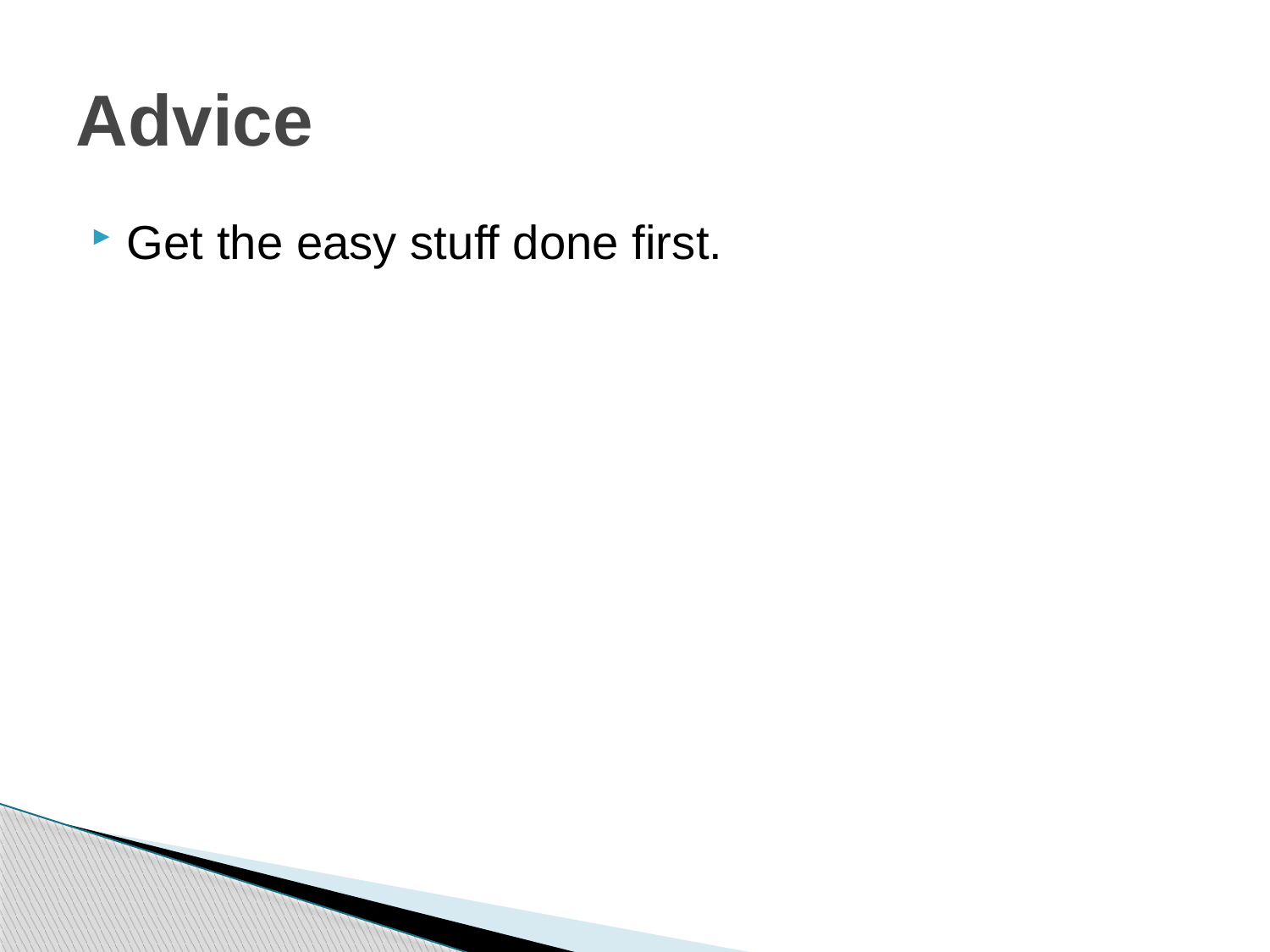

# Advice
Get the easy stuff done first.